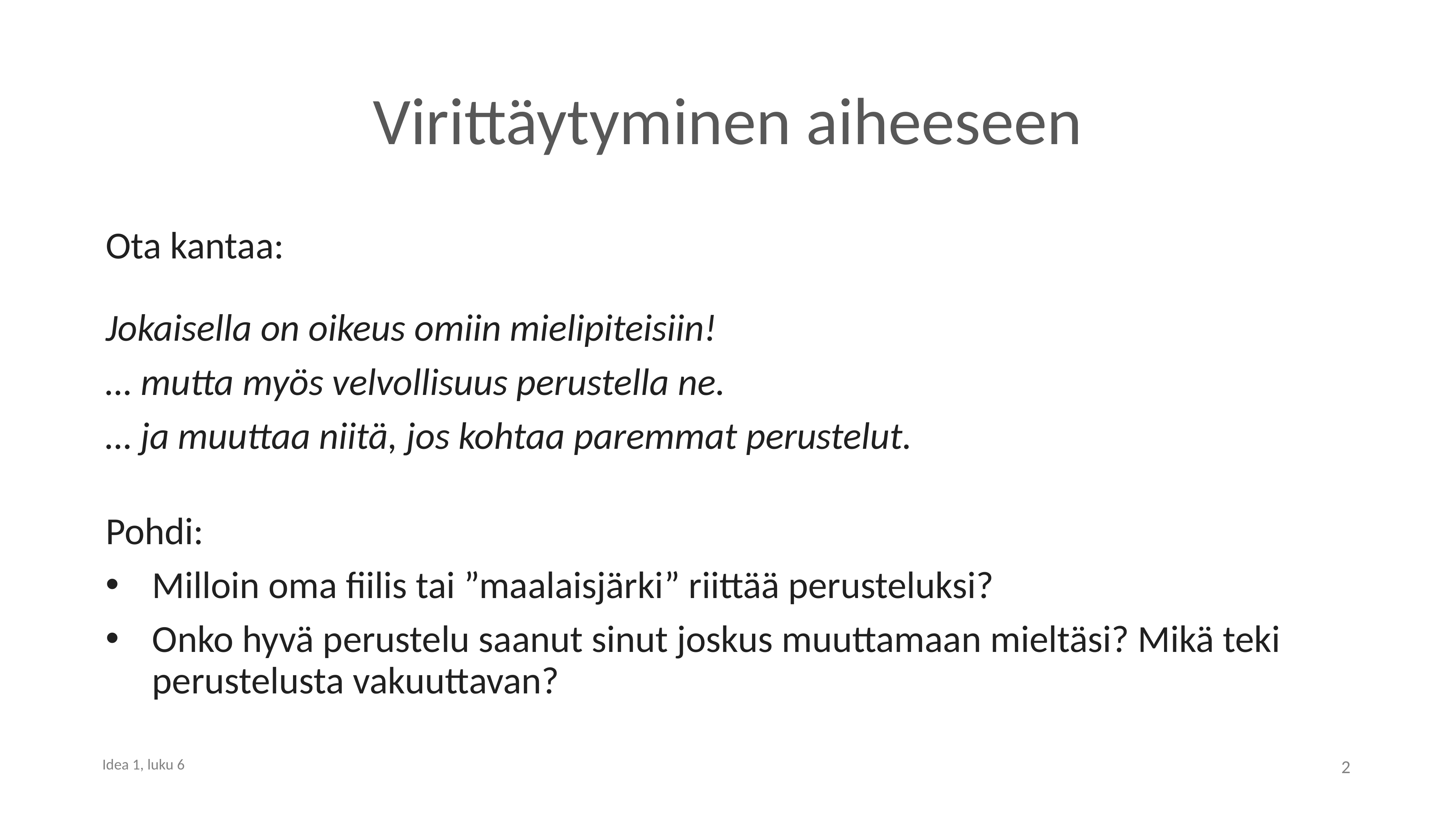

# Virittäytyminen aiheeseen
Ota kantaa: 
Jokaisella on oikeus omiin mielipiteisiin!
… mutta myös velvollisuus perustella ne.
… ja muuttaa niitä, jos kohtaa paremmat perustelut.
Pohdi:
Milloin oma fiilis tai ”maalaisjärki” riittää perusteluksi?
Onko hyvä perustelu saanut sinut joskus muuttamaan mieltäsi? Mikä teki perustelusta vakuuttavan?

2
Idea 1, luku 6